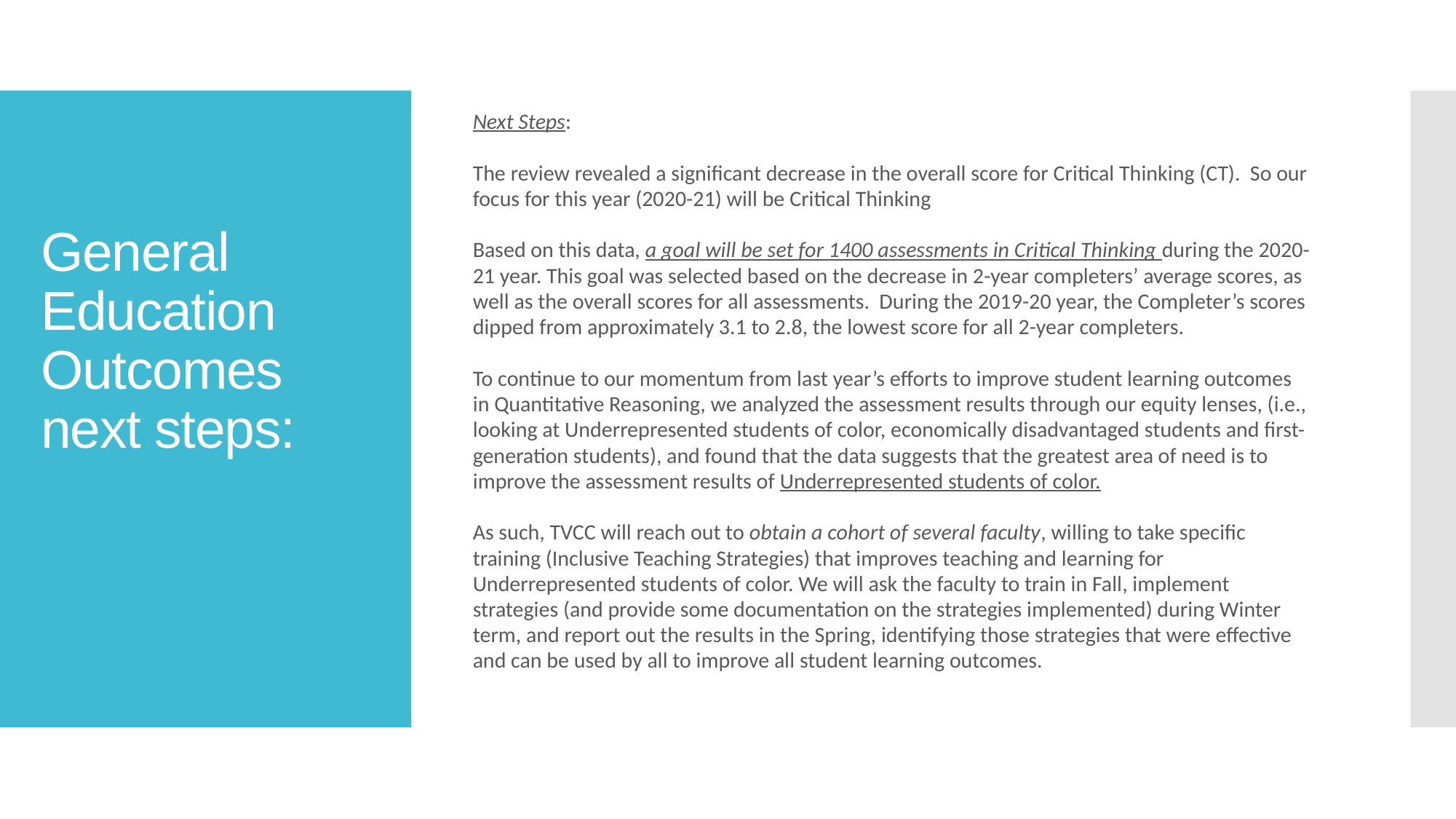

Next Steps:

The review revealed a significant decrease in the overall score for Critical Thinking (CT).  So our focus for this year (2020-21) will be Critical Thinking

Based on this data, a goal will be set for 1400 assessments in Critical Thinking during the 2020-21 year. This goal was selected based on the decrease in 2-year completers’ average scores, as well as the overall scores for all assessments.  During the 2019-20 year, the Completer’s scores dipped from approximately 3.1 to 2.8, the lowest score for all 2-year completers.

To continue to our momentum from last year’s efforts to improve student learning outcomes in Quantitative Reasoning, we analyzed the assessment results through our equity lenses, (i.e., looking at Underrepresented students of color, economically disadvantaged students and first-generation students), and found that the data suggests that the greatest area of need is to improve the assessment results of Underrepresented students of color.

As such, TVCC will reach out to obtain a cohort of several faculty, willing to take specific training (Inclusive Teaching Strategies) that improves teaching and learning for Underrepresented students of color. We will ask the faculty to train in Fall, implement strategies (and provide some documentation on the strategies implemented) during Winter term, and report out the results in the Spring, identifying those strategies that were effective and can be used by all to improve all student learning outcomes.

# General Education Outcomes next steps: